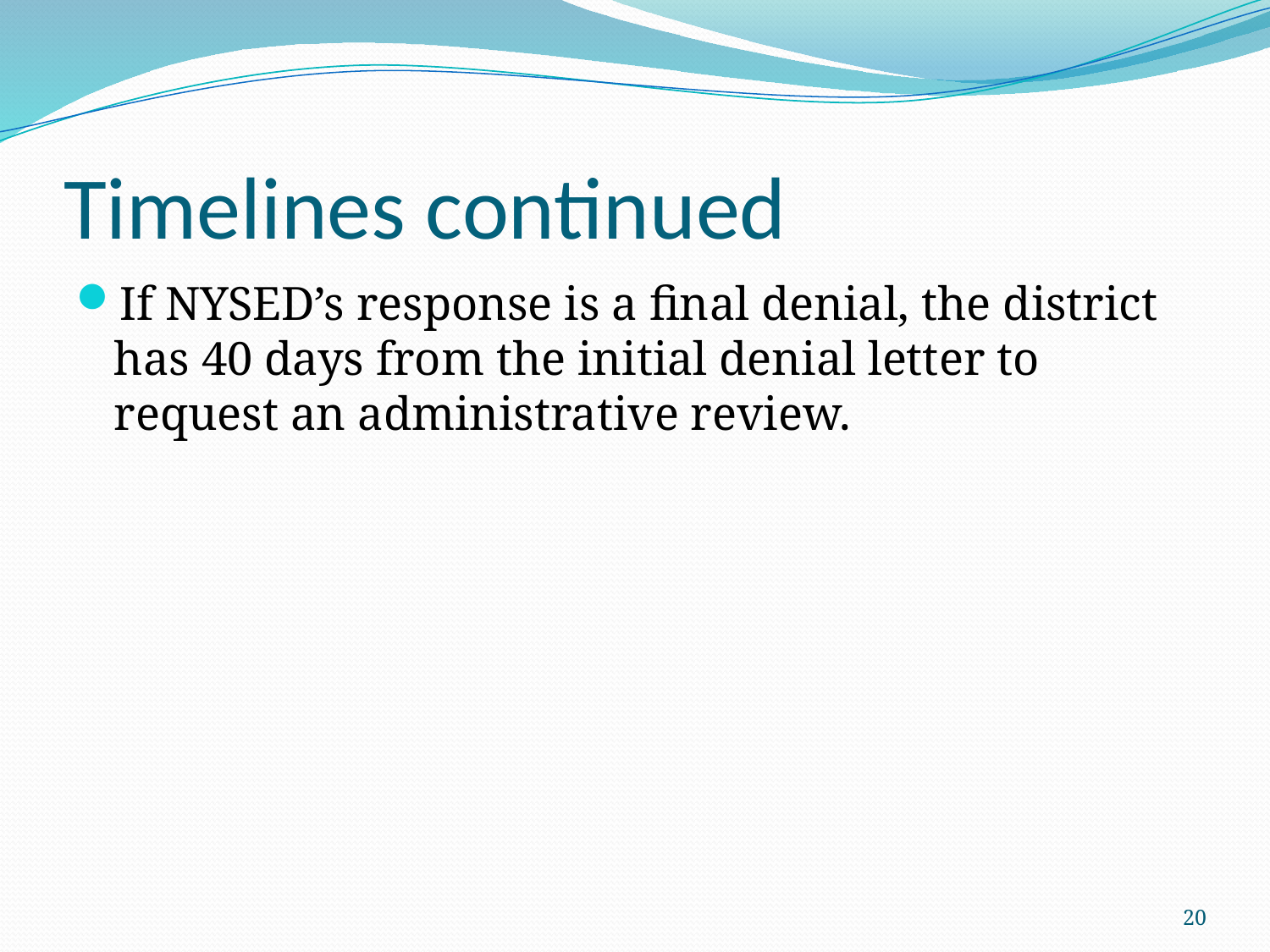

# Timelines continued
If NYSED’s response is a final denial, the district has 40 days from the initial denial letter to request an administrative review.
20